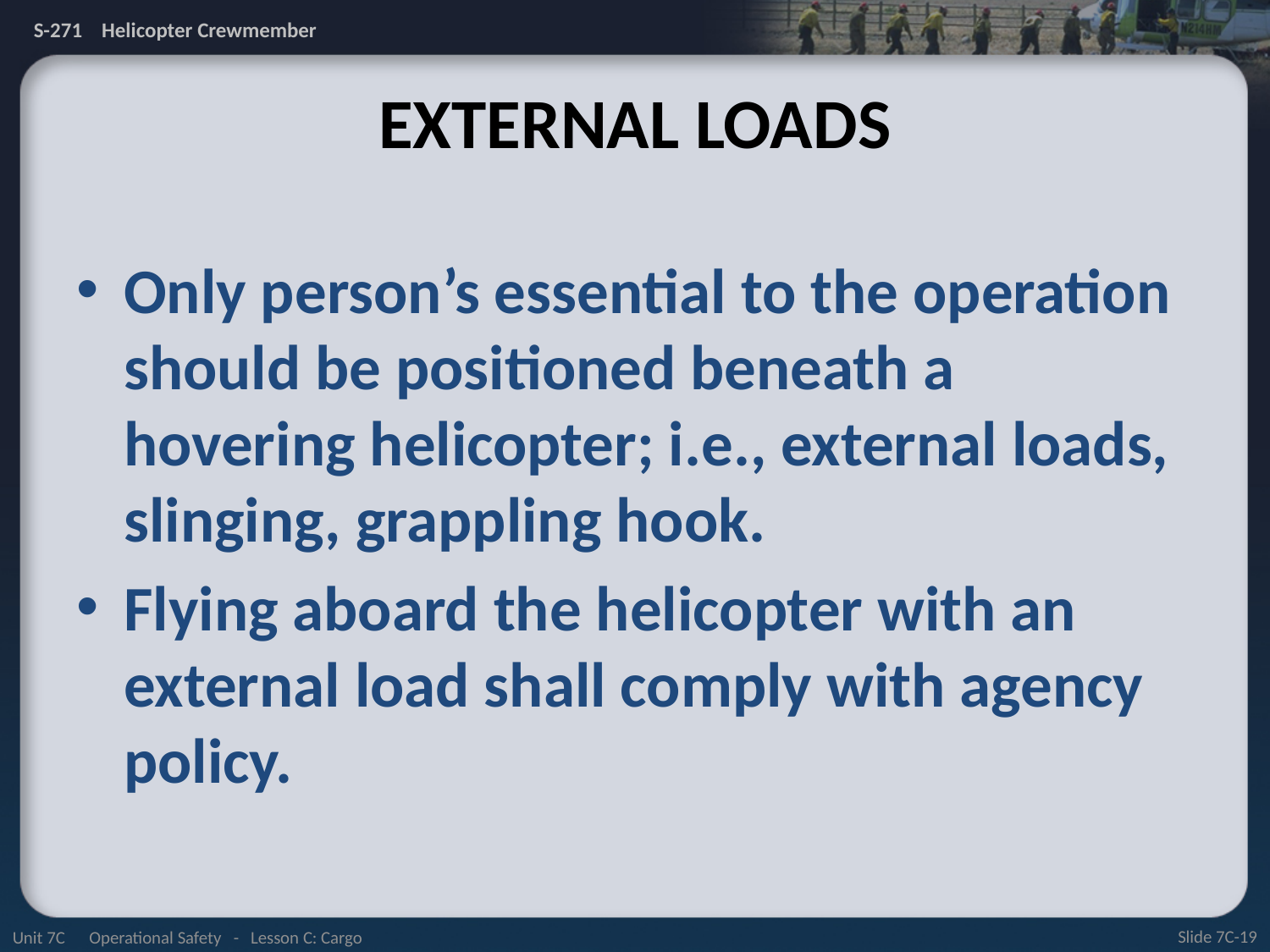

# External Loads
Only person’s essential to the operation should be positioned beneath a hovering helicopter; i.e., external loads, slinging, grappling hook.
Flying aboard the helicopter with an external load shall comply with agency policy.

Unit 7C      Operational Safety   -   Lesson C: Cargo
Slide 7C-19